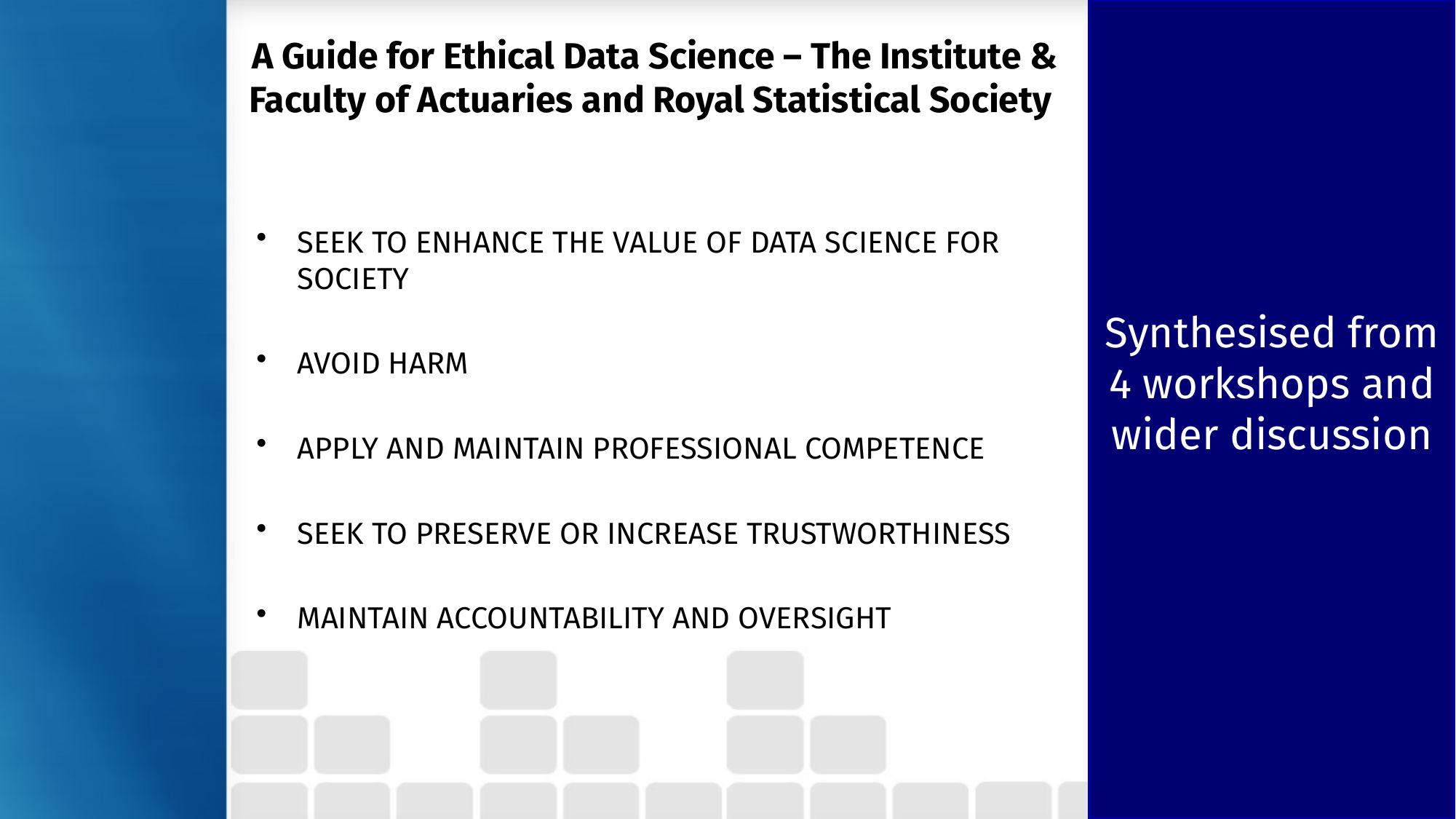

Synthesised from 4 workshops and wider discussion
A Guide for Ethical Data Science – The Institute & Faculty of Actuaries and Royal Statistical Society
SEEK TO ENHANCE THE VALUE OF DATA SCIENCE FOR SOCIETY

AVOID HARM

APPLY AND MAINTAIN PROFESSIONAL COMPETENCE

SEEK TO PRESERVE OR INCREASE TRUSTWORTHINESS

MAINTAIN ACCOUNTABILITY AND OVERSIGHT